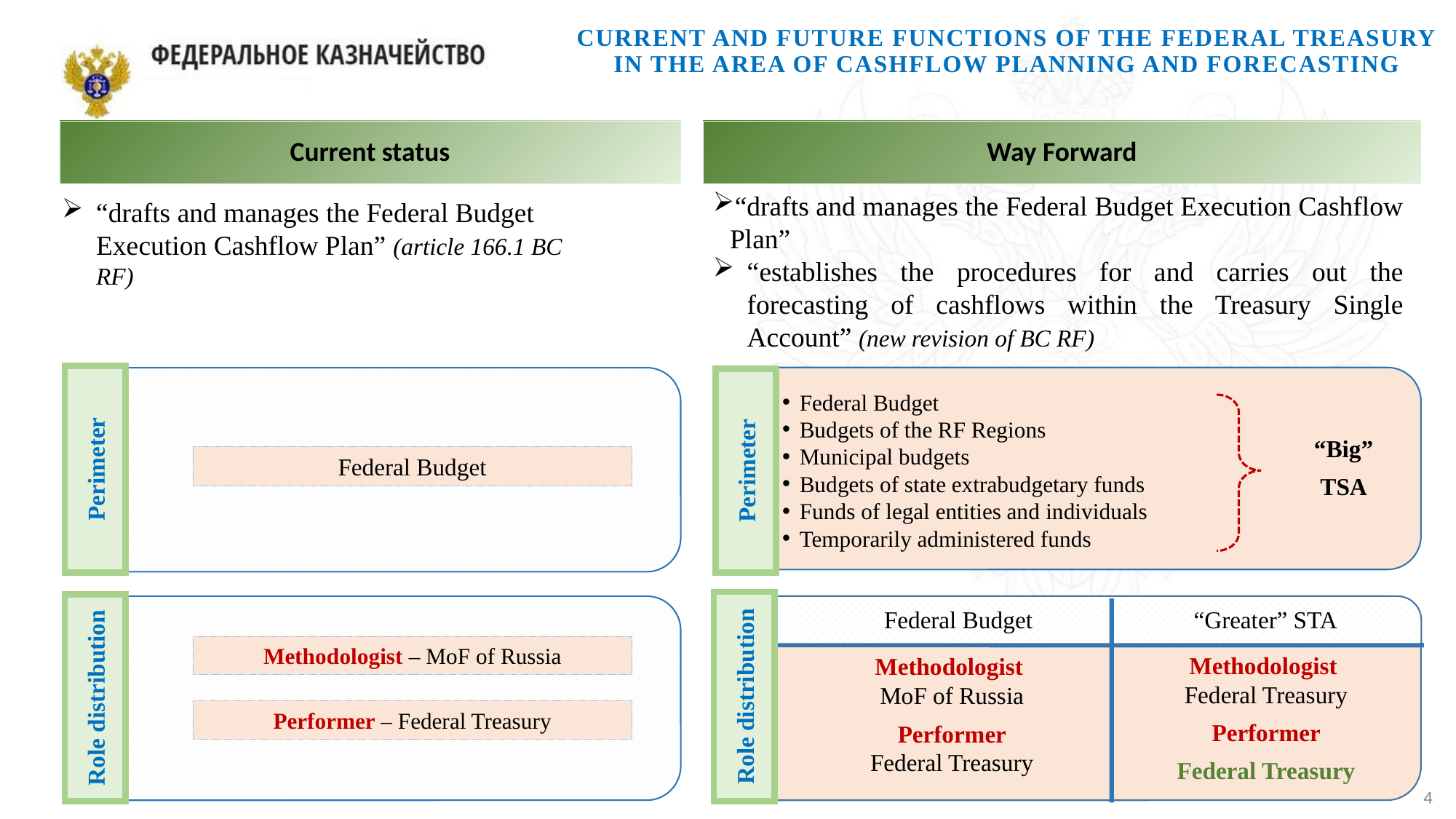

CURRENT AND FUTURE functions OF THE FEDERAL TREASURY IN THE AREA OF CASHflow planning AND FORECASTING

Current status
Way Forward
“drafts and manages the Federal Budget Execution Cashflow Plan”
“establishes the procedures for and carries out the forecasting of cashflows within the Treasury Single Account” (new revision of BC RF)

“drafts and manages the Federal Budget Execution Cashflow Plan” (article 166.1 BC RF)

Federal Budget
Budgets of the RF Regions
Municipal budgets
Budgets of state extrabudgetary funds
Funds of legal entities and individuals
Temporarily administered funds

“Big”
TSA
Perimeter
Perimeter
Federal Budget

Federal Budget
“Greater” STA
Methodologist – MoF of Russia
Methodologist
Federal Treasury
Performer
Federal Treasury
Methodologist
MoF of Russia
Performer
Federal Treasury
Role distribution
Role distribution
Performer – Federal Treasury
4